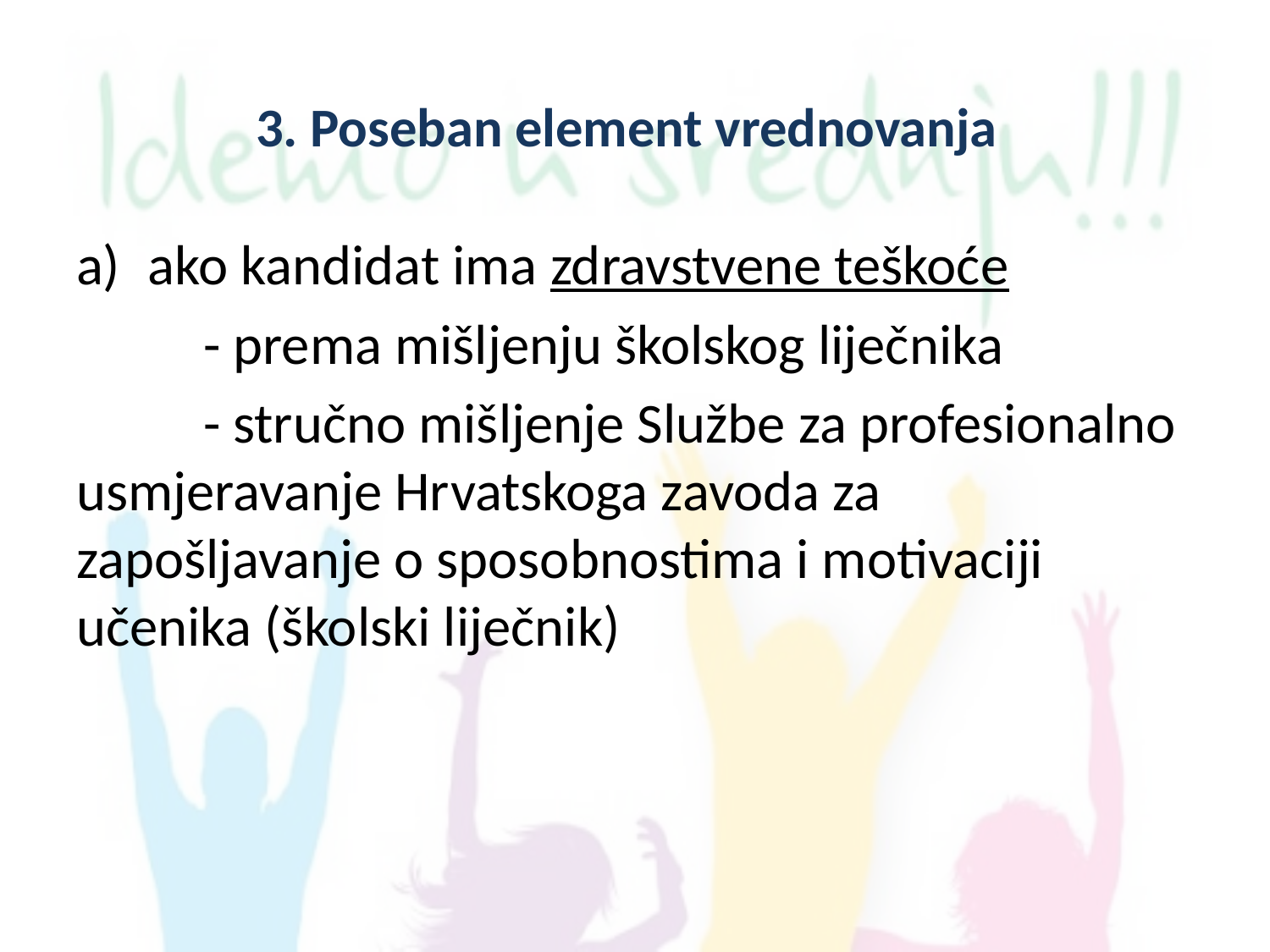

# 3. Poseban element vrednovanja
ako kandidat ima zdravstvene teškoće
	- prema mišljenju školskog liječnika
	- stručno mišljenje Službe za profesionalno usmjeravanje Hrvatskoga zavoda za zapošljavanje o sposobnostima i motivaciji učenika (školski liječnik)